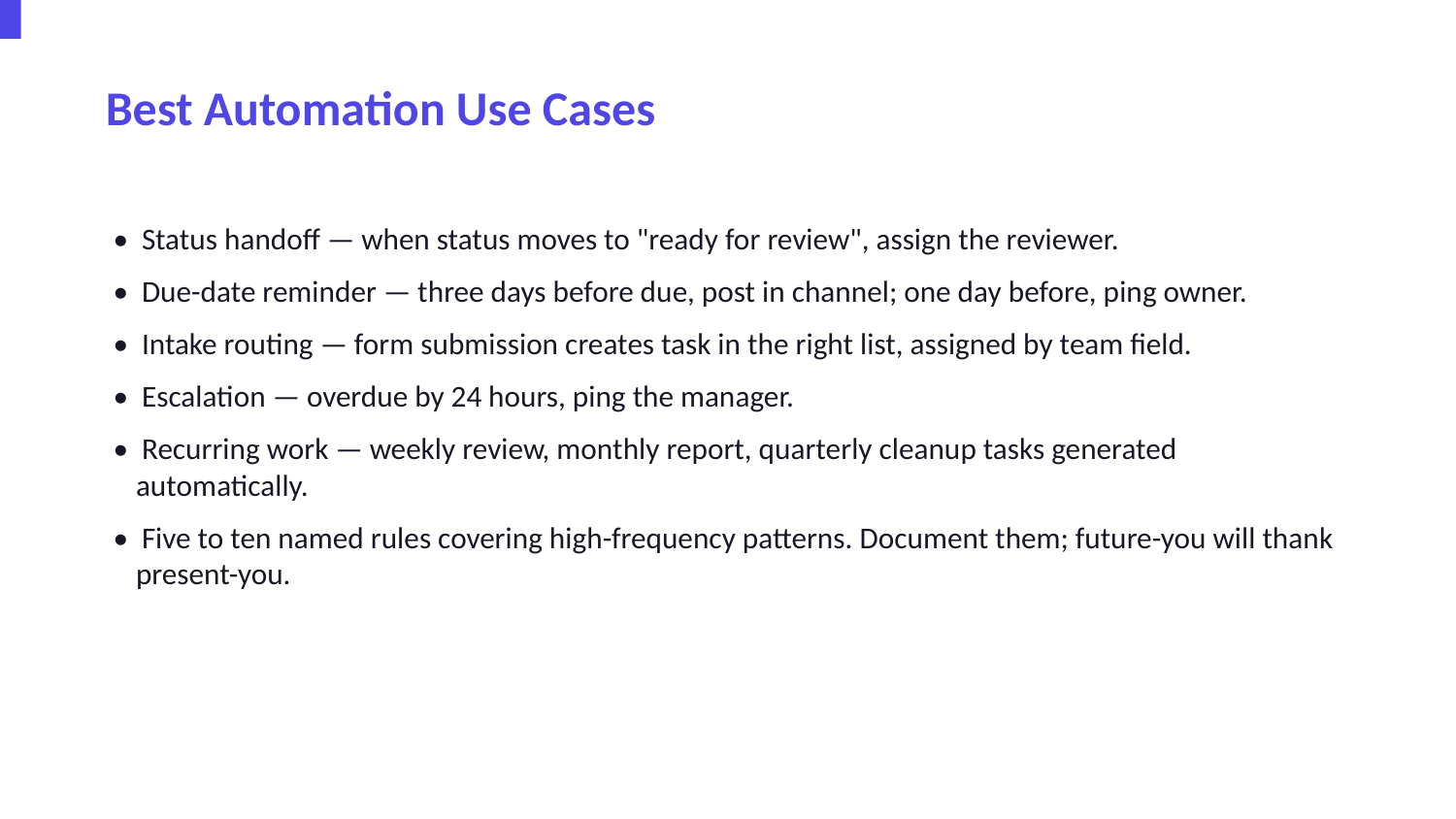

Best Automation Use Cases
•  Status handoff — when status moves to "ready for review", assign the reviewer.
•  Due-date reminder — three days before due, post in channel; one day before, ping owner.
•  Intake routing — form submission creates task in the right list, assigned by team field.
•  Escalation — overdue by 24 hours, ping the manager.
•  Recurring work — weekly review, monthly report, quarterly cleanup tasks generated automatically.
•  Five to ten named rules covering high-frequency patterns. Document them; future-you will thank present-you.